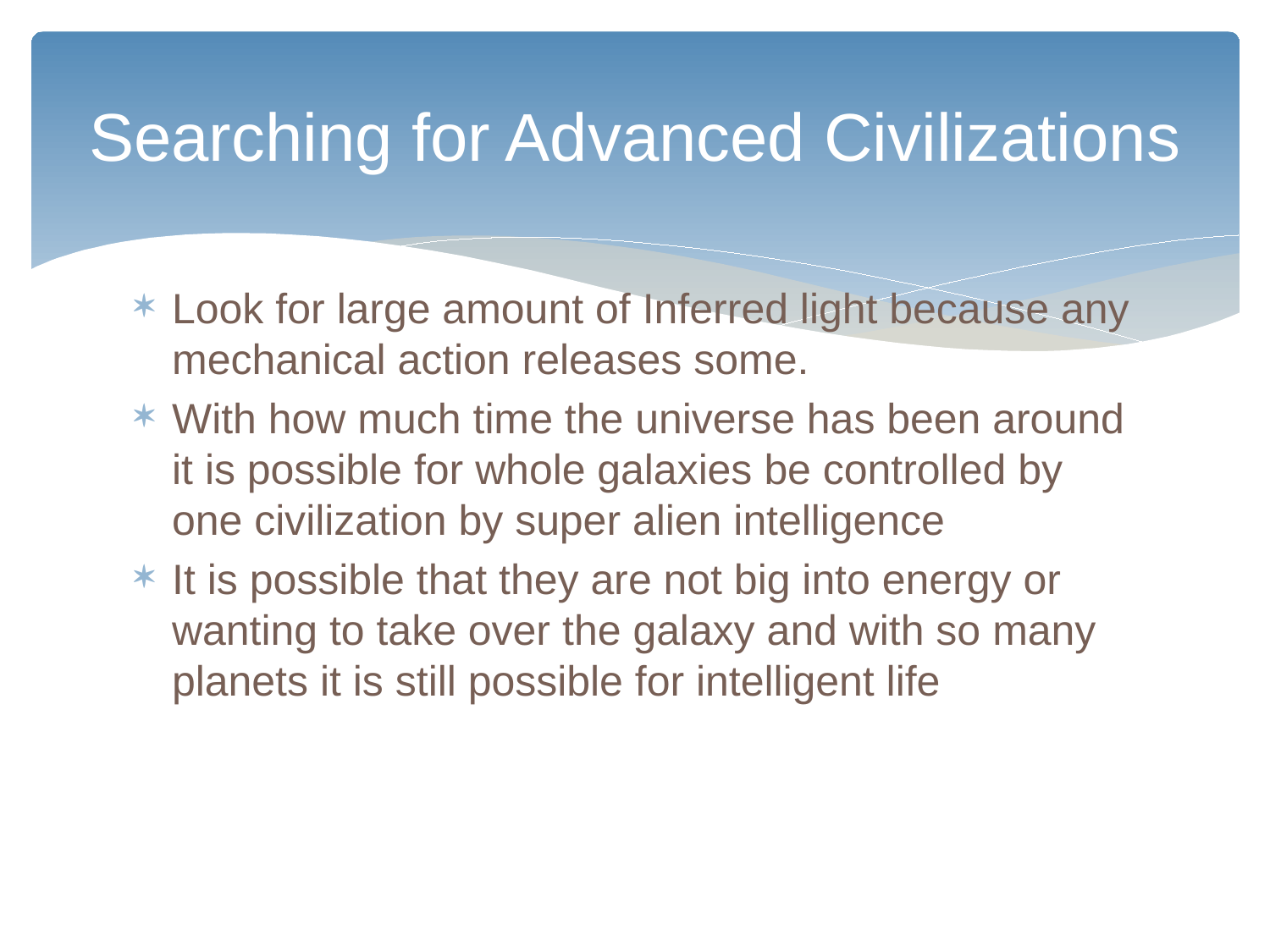

# Searching for Advanced Civilizations
Look for large amount of Inferred light because any mechanical action releases some.
With how much time the universe has been around it is possible for whole galaxies be controlled by one civilization by super alien intelligence
It is possible that they are not big into energy or wanting to take over the galaxy and with so many planets it is still possible for intelligent life